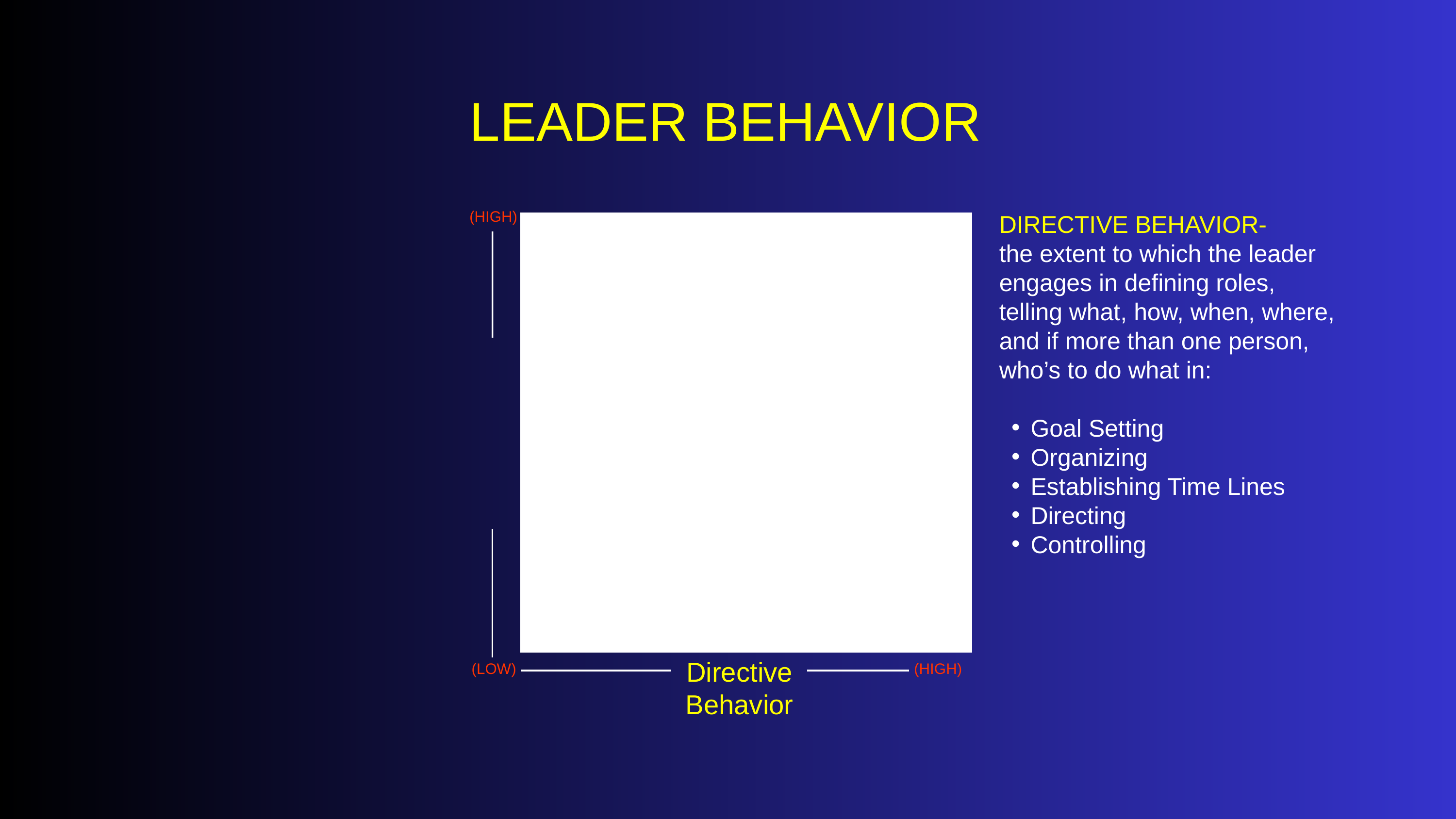

LEADER BEHAVIOR
(HIGH)
DIRECTIVE BEHAVIOR-
the extent to which the leader engages in defining roles, telling what, how, when, where, and if more than one person, who’s to do what in:

 Goal Setting
 Organizing
 Establishing Time Lines
 Directing
 Controlling

Directive Behavior
(LOW)
(HIGH)